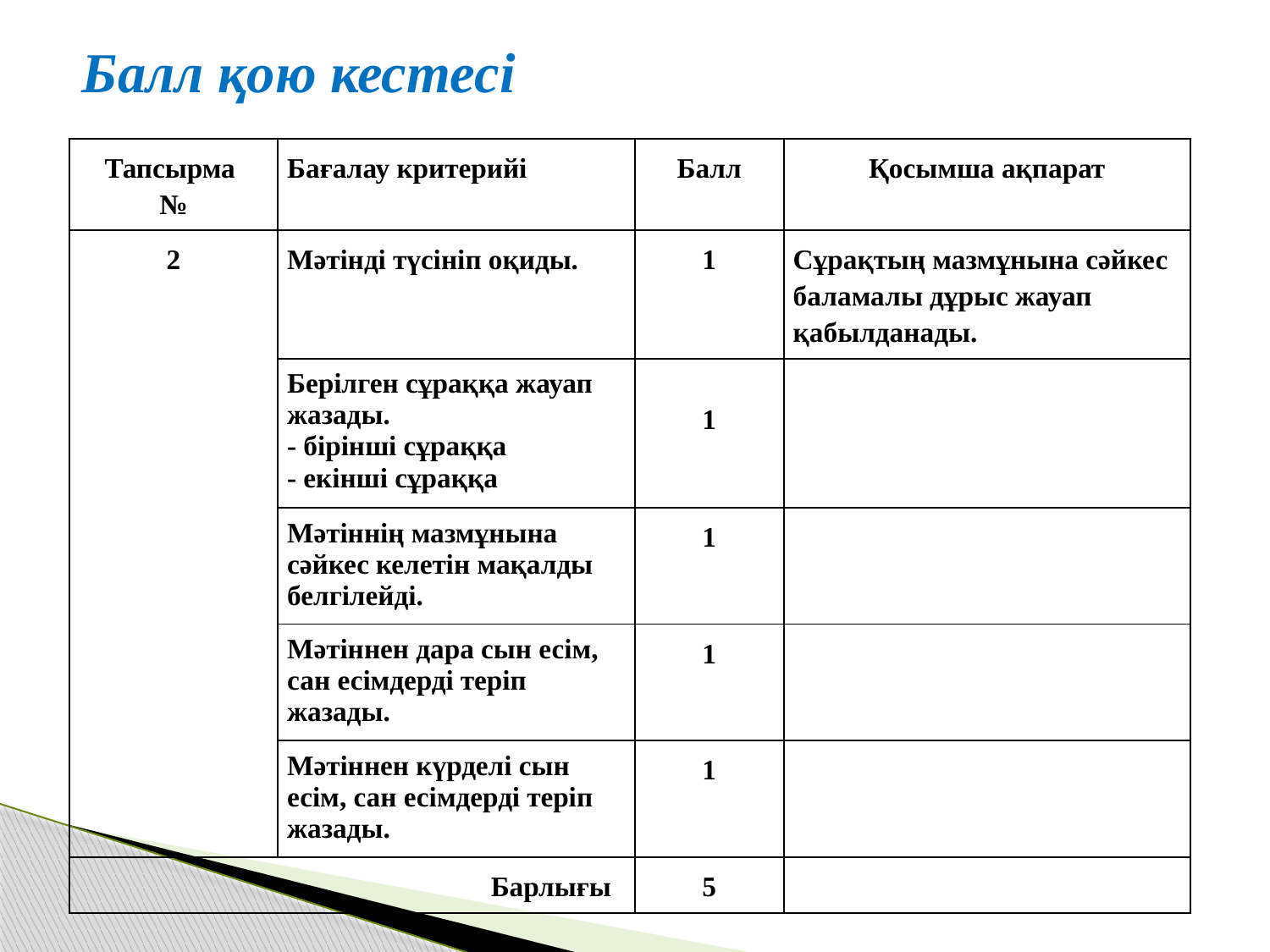

Балл қою кестесі
| Тапсырма № | Бағалау критерийі | Балл | Қосымша ақпарат |
| --- | --- | --- | --- |
| 2 | Мәтінді түсініп оқиды. | 1 | Сұрақтың мазмұнына сәйкес баламалы дұрыс жауап қабылданады. |
|  | Берілген сұраққа жауап жазады. - бірінші сұраққа - екінші сұраққа | 1 |  |
|  | Мәтіннің мазмұнына сәйкес келетін мақалды белгілейді. | 1 |  |
|  | Мәтіннен дара сын есім, сан есімдерді теріп жазады. | 1 |  |
|  | Мәтіннен күрделі сын есім, сан есімдерді теріп жазады. | 1 |  |
| Барлығы |  | 5 |  |